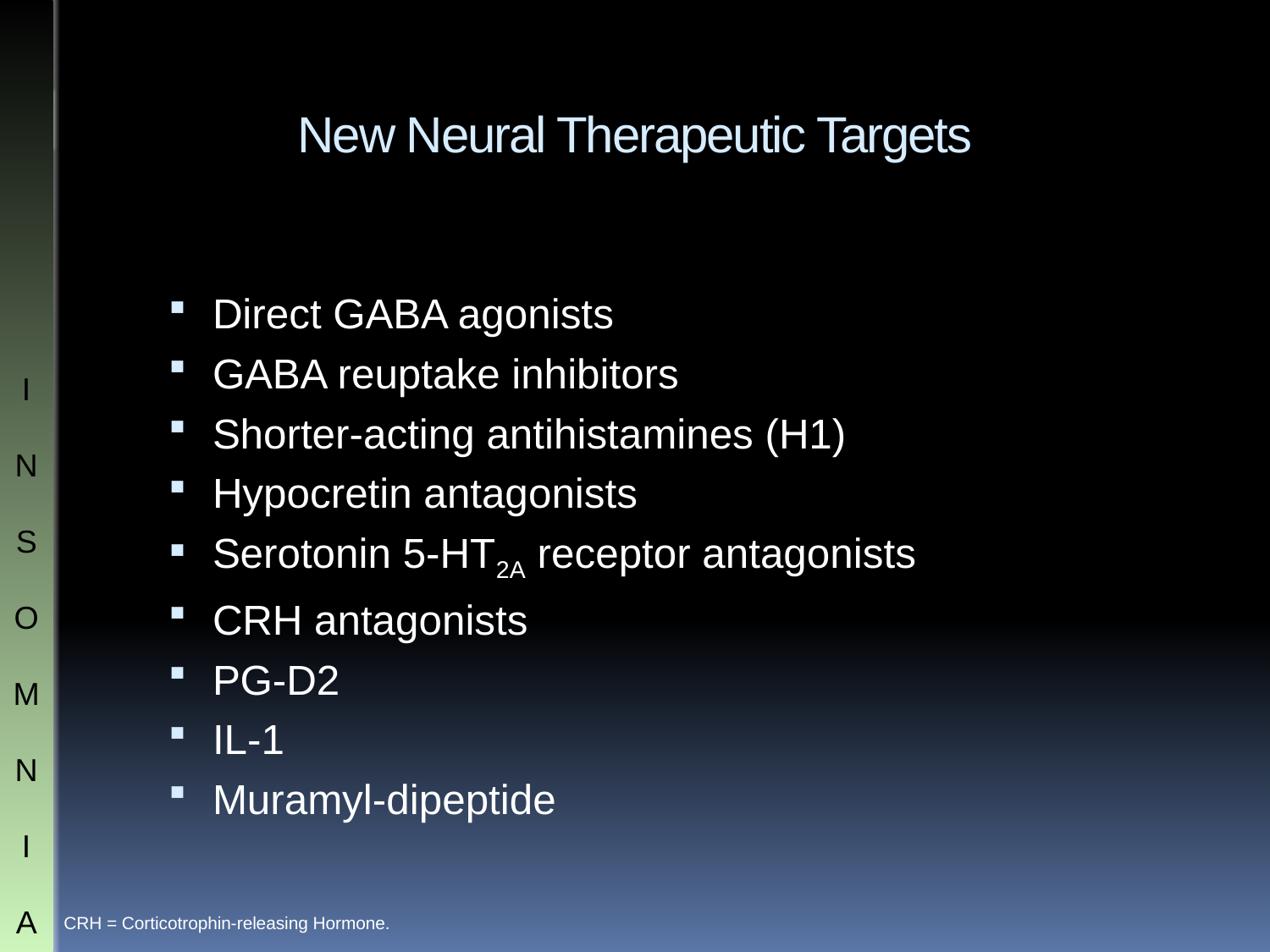

# New Neural Therapeutic Targets
Direct GABA agonists
GABA reuptake inhibitors
Shorter-acting antihistamines (H1)
Hypocretin antagonists
Serotonin 5-HT2A receptor antagonists
CRH antagonists
PG-D2
IL-1
Muramyl-dipeptide
I

N

S

O

M

N

I

A
CRH = Corticotrophin-releasing Hormone.